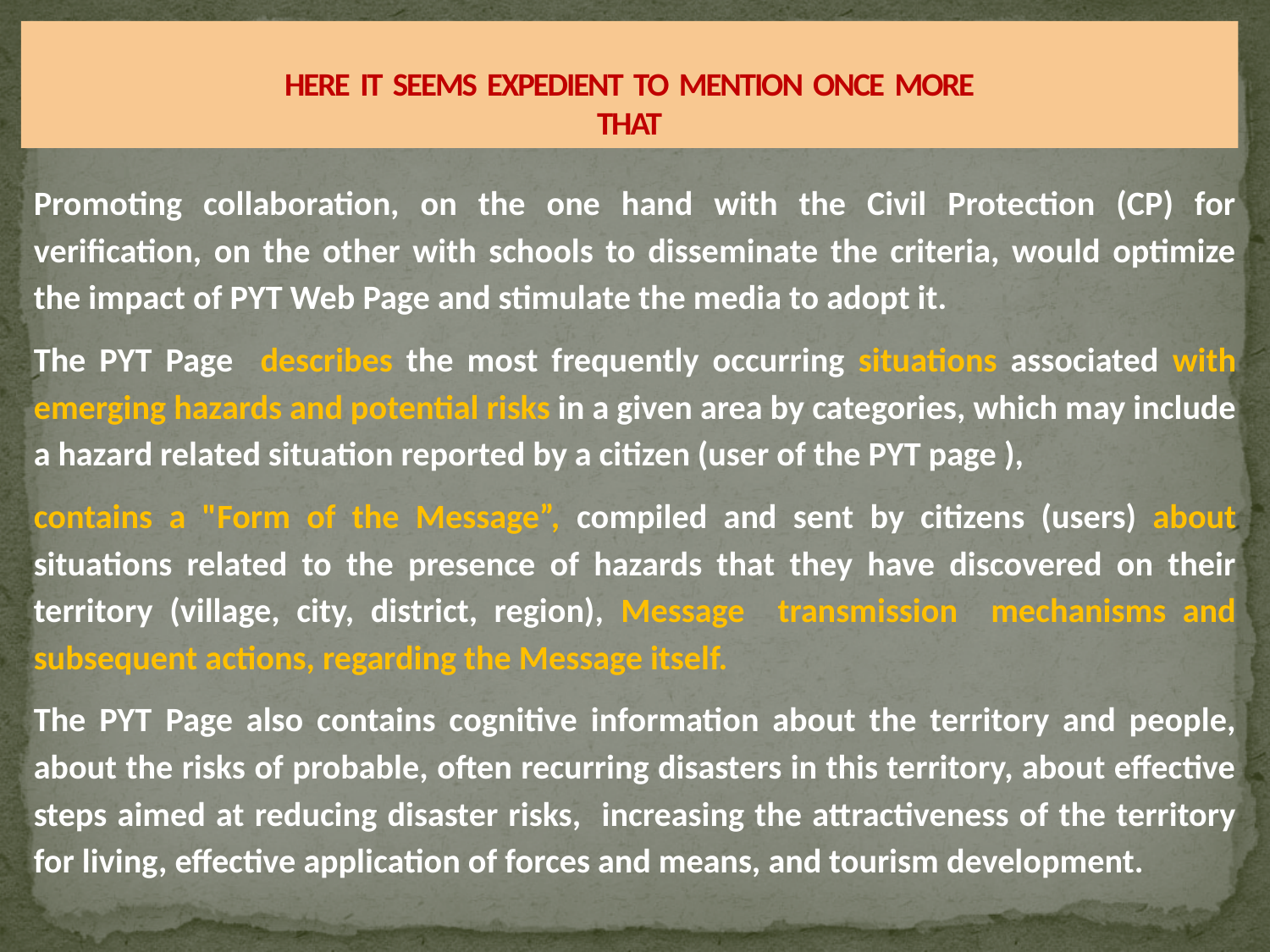

# HERE  IT  SEEMS  EXPEDIENT  TO  MENTION  ONCE  MORE THAT
Promoting collaboration, on the one hand with the Civil Protection (CP) for verification, on the other with schools to disseminate the criteria, would optimize the impact of PYT Web Page and stimulate the media to adopt it.
The PYT Page  describes the most frequently occurring situations associated with emerging hazards and potential risks in a given area by categories, which may include a hazard related situation reported by a citizen (user of the PYT page ),
contains a "Form of the Message”, compiled and sent by citizens (users) about situations related to the presence of hazards that they have discovered on their territory (village, city, district, region), Message  transmission  mechanisms and subsequent actions, regarding the Message itself.
The PYT Page also contains cognitive information about the territory and people, about the risks of probable, often recurring disasters in this territory, about effective steps aimed at reducing disaster risks,  increasing the attractiveness of the territory for living, effective application of forces and means, and tourism development.